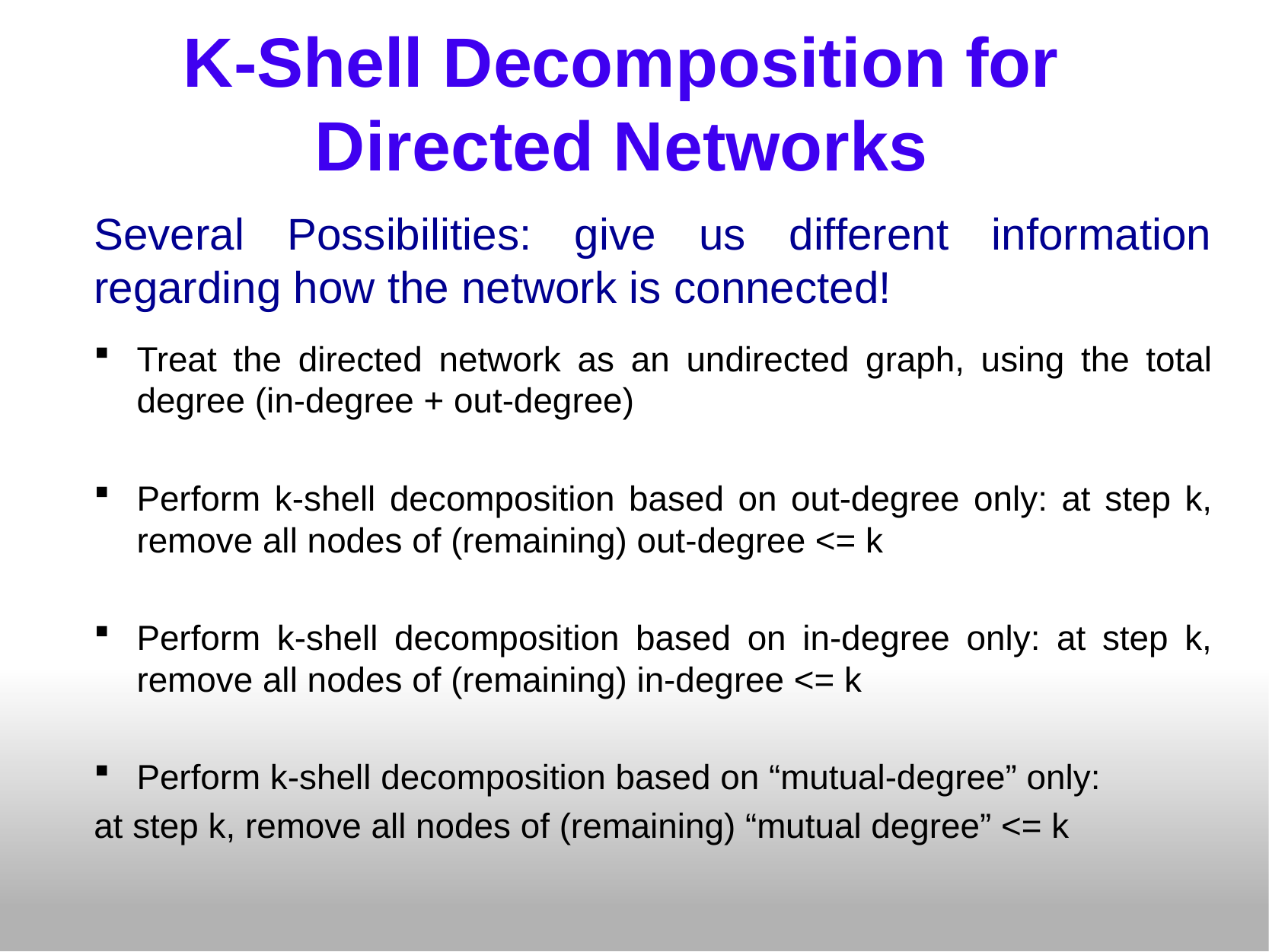

# K-Shell Decomposition for Directed Networks
Several Possibilities: give us different information regarding how the network is connected!

Treat the directed network as an undirected graph, using the total degree (in-degree + out-degree)

Perform k-shell decomposition based on out-degree only: at step k, remove all nodes of (remaining) out-degree <= k

Perform k-shell decomposition based on in-degree only: at step k, remove all nodes of (remaining) in-degree <= k

Perform k-shell decomposition based on “mutual-degree” only:
at step k, remove all nodes of (remaining) “mutual degree” <= k